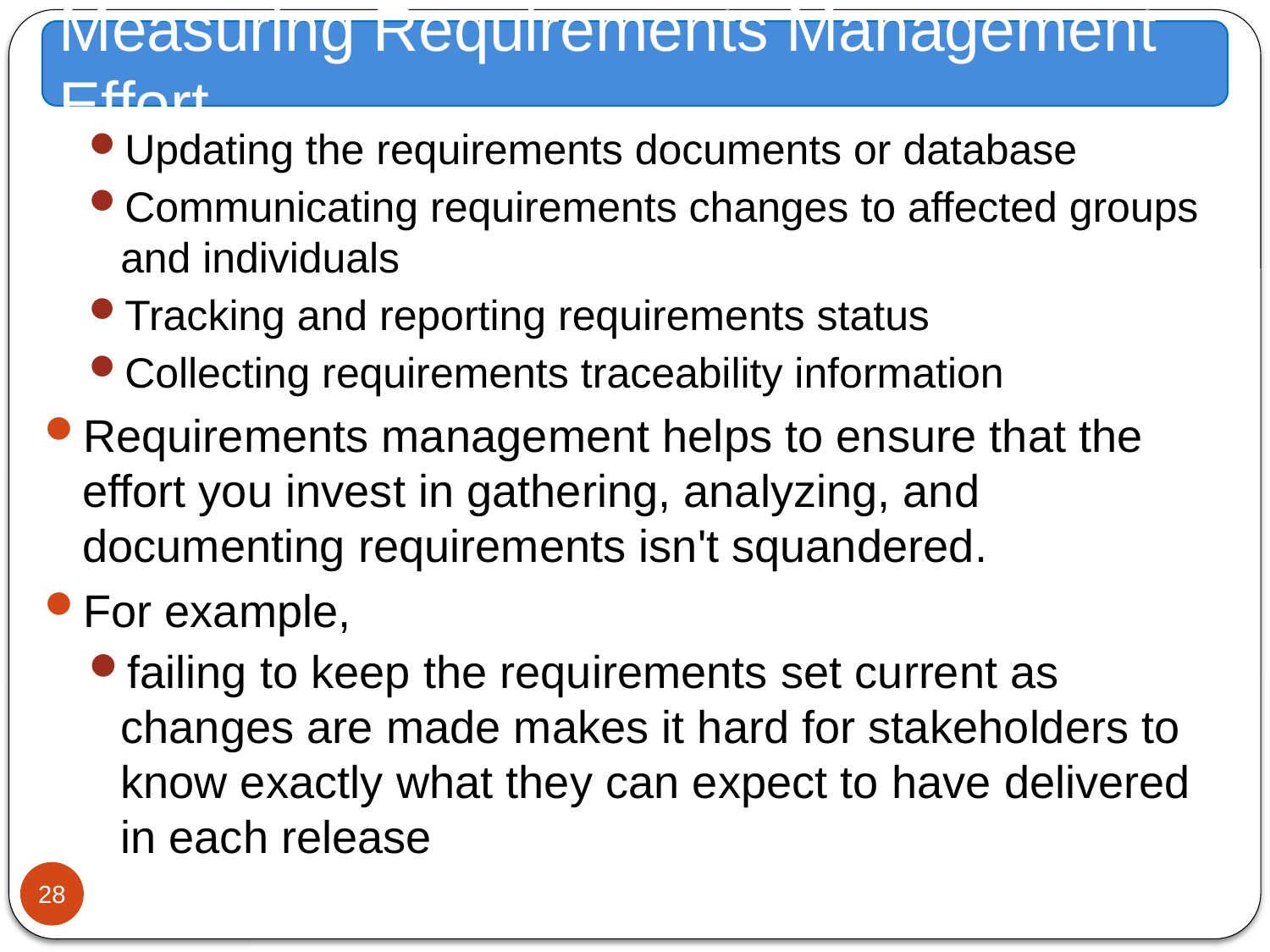

Measuring Requirements Management Effort…
Updating the requirements documents or database
Communicating requirements changes to affected groups and individuals
Tracking and reporting requirements status
Collecting requirements traceability information
Requirements management helps to ensure that the effort you invest in gathering, analyzing, and documenting requirements isn't squandered.
For example,
failing to keep the requirements set current as changes are made makes it hard for stakeholders to know exactly what they can expect to have delivered in each release
28